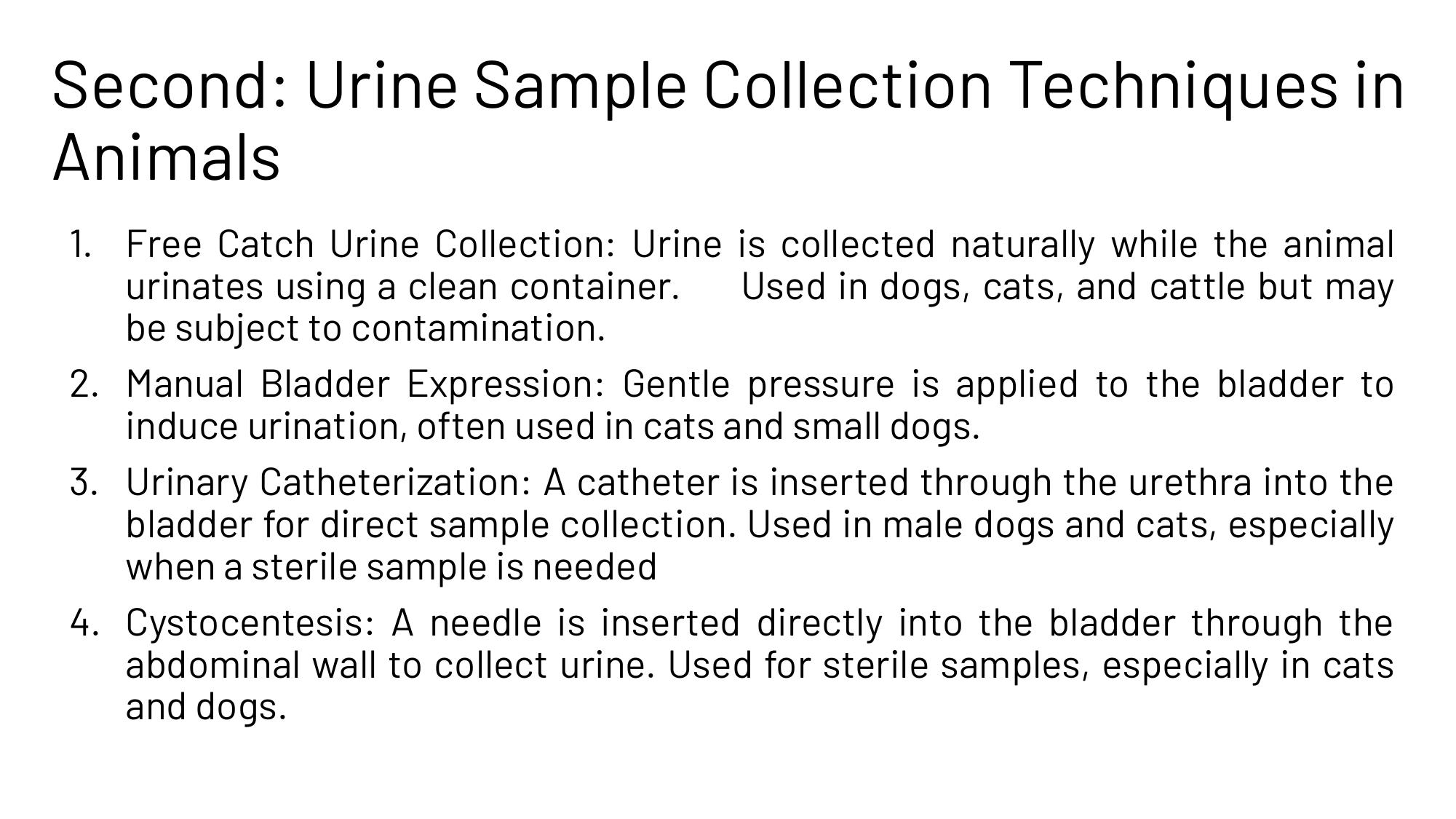

# Second: Urine Sample Collection Techniques in Animals
Free Catch Urine Collection: Urine is collected naturally while the animal urinates using a clean container.	Used in dogs, cats, and cattle but may be subject to contamination.
Manual Bladder Expression: Gentle pressure is applied to the bladder to induce urination, often used in cats and small dogs.
Urinary Catheterization: A catheter is inserted through the urethra into the bladder for direct sample collection. Used in male dogs and cats, especially when a sterile sample is needed
Cystocentesis: A needle is inserted directly into the bladder through the abdominal wall to collect urine. Used for sterile samples, especially in cats and dogs.